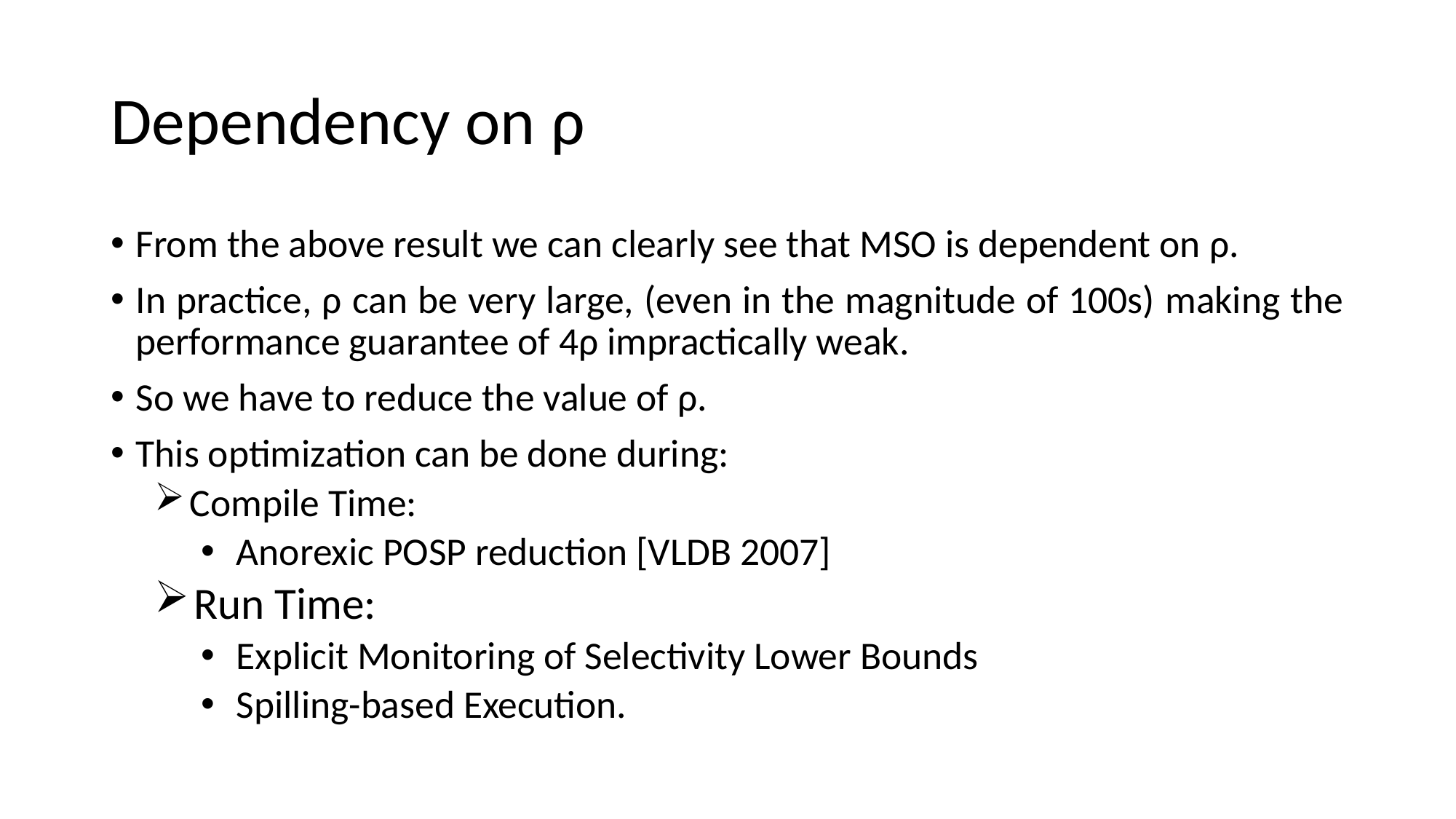

# Dependency on ρ
From the above result we can clearly see that MSO is dependent on ρ.
In practice, ρ can be very large, (even in the magnitude of 100s) making the performance guarantee of 4ρ impractically weak.
So we have to reduce the value of ρ.
This optimization can be done during:
Compile Time:
Anorexic POSP reduction [VLDB 2007]
Run Time:
Explicit Monitoring of Selectivity Lower Bounds
Spilling-based Execution.